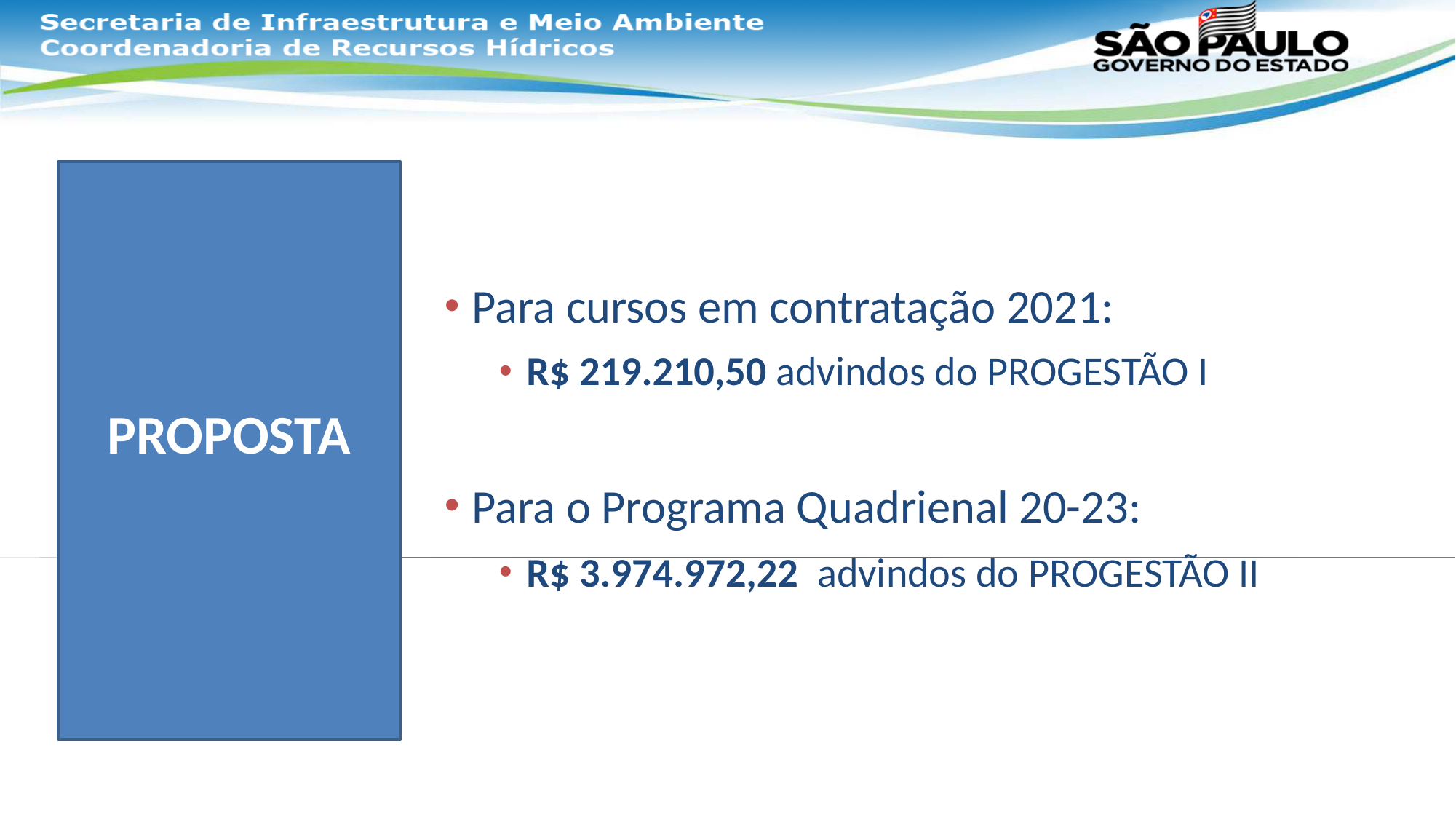

Para cursos em contratação 2021:
R$ 219.210,50 advindos do PROGESTÃO I

Para o Programa Quadrienal 20-23:
R$ 3.974.972,22  advindos do PROGESTÃO II

PROPOSTA